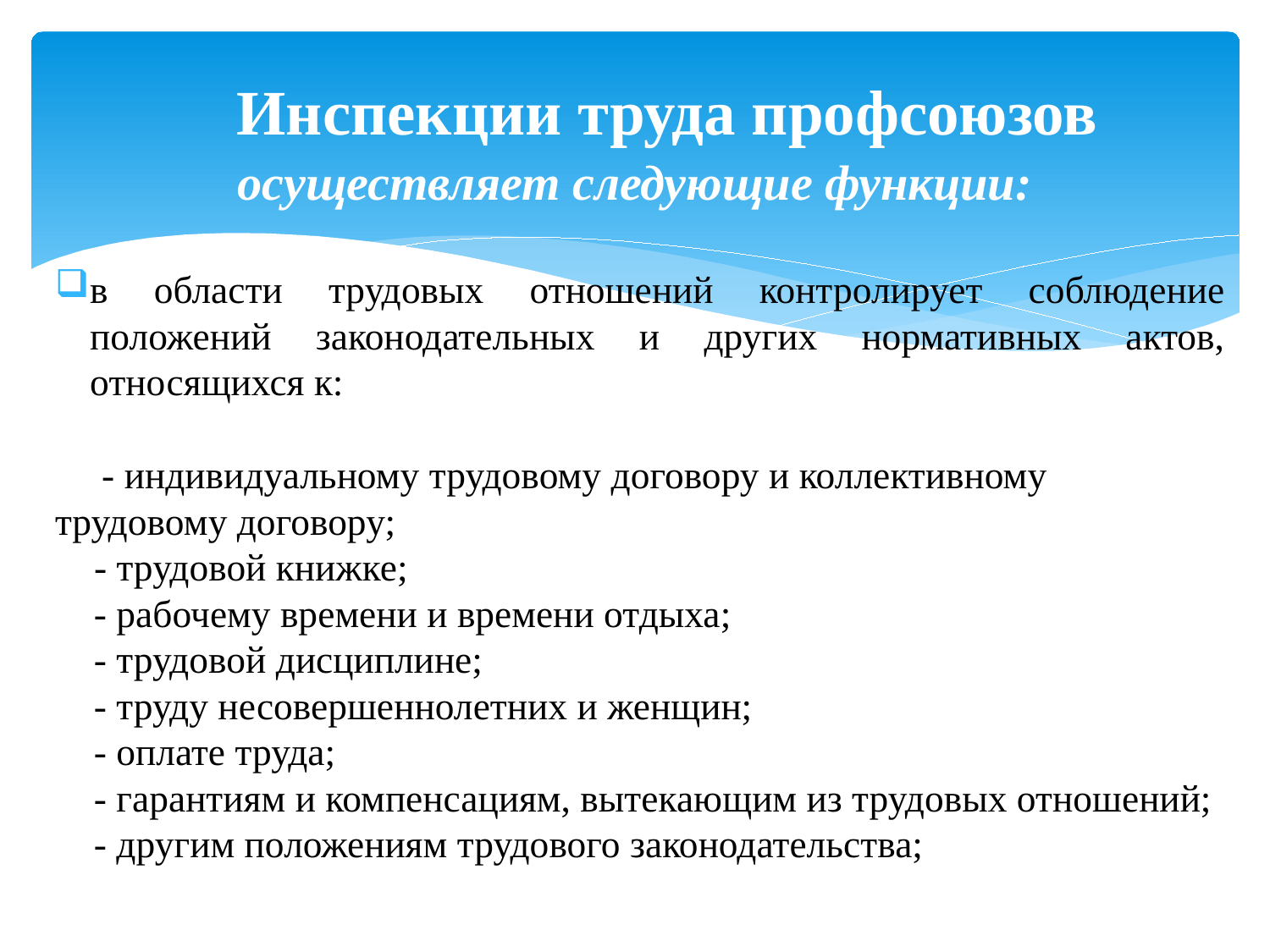

# Инспекции труда профсоюзов осуществляет следующие функции:

в области трудовых отношений контролирует соблюдение положений законодательных и других нормативных актов, относящихся к:
     - индивидуальному трудовому договору и коллективному трудовому договору;
    - трудовой книжке;
    - рабочему времени и времени отдыха;
    - трудовой дисциплине; 
    - труду несовершеннолетних и женщин;
    - оплате труда;
    - гарантиям и компенсациям, вытекающим из трудовых отношений;
    - другим положениям трудового законодательства;